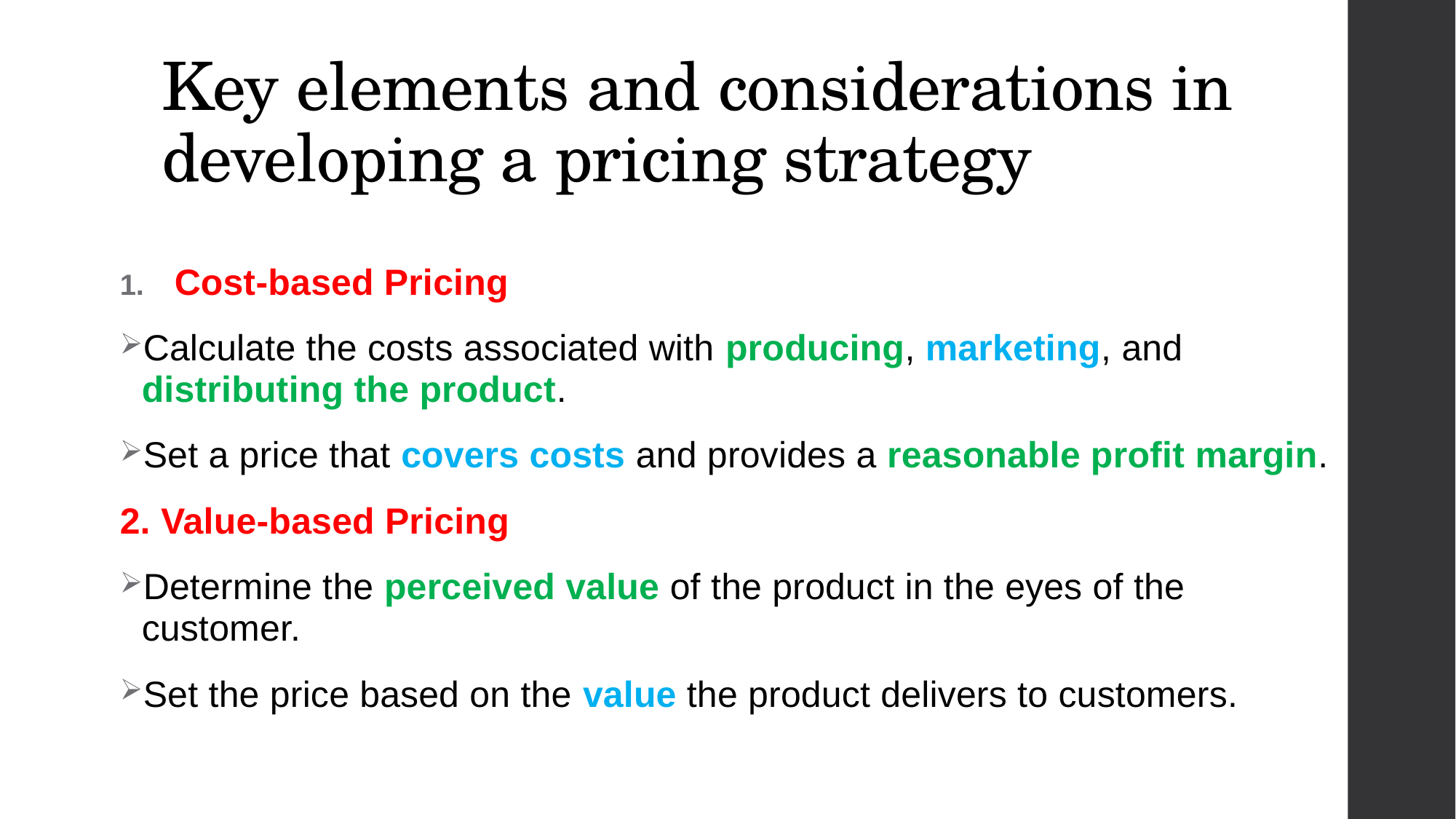

# Key elements and considerations in developing a pricing strategy
Cost-based Pricing
Calculate the costs associated with producing, marketing, and distributing the product.
Set a price that covers costs and provides a reasonable profit margin.
2. Value-based Pricing
Determine the perceived value of the product in the eyes of the customer.
Set the price based on the value the product delivers to customers.